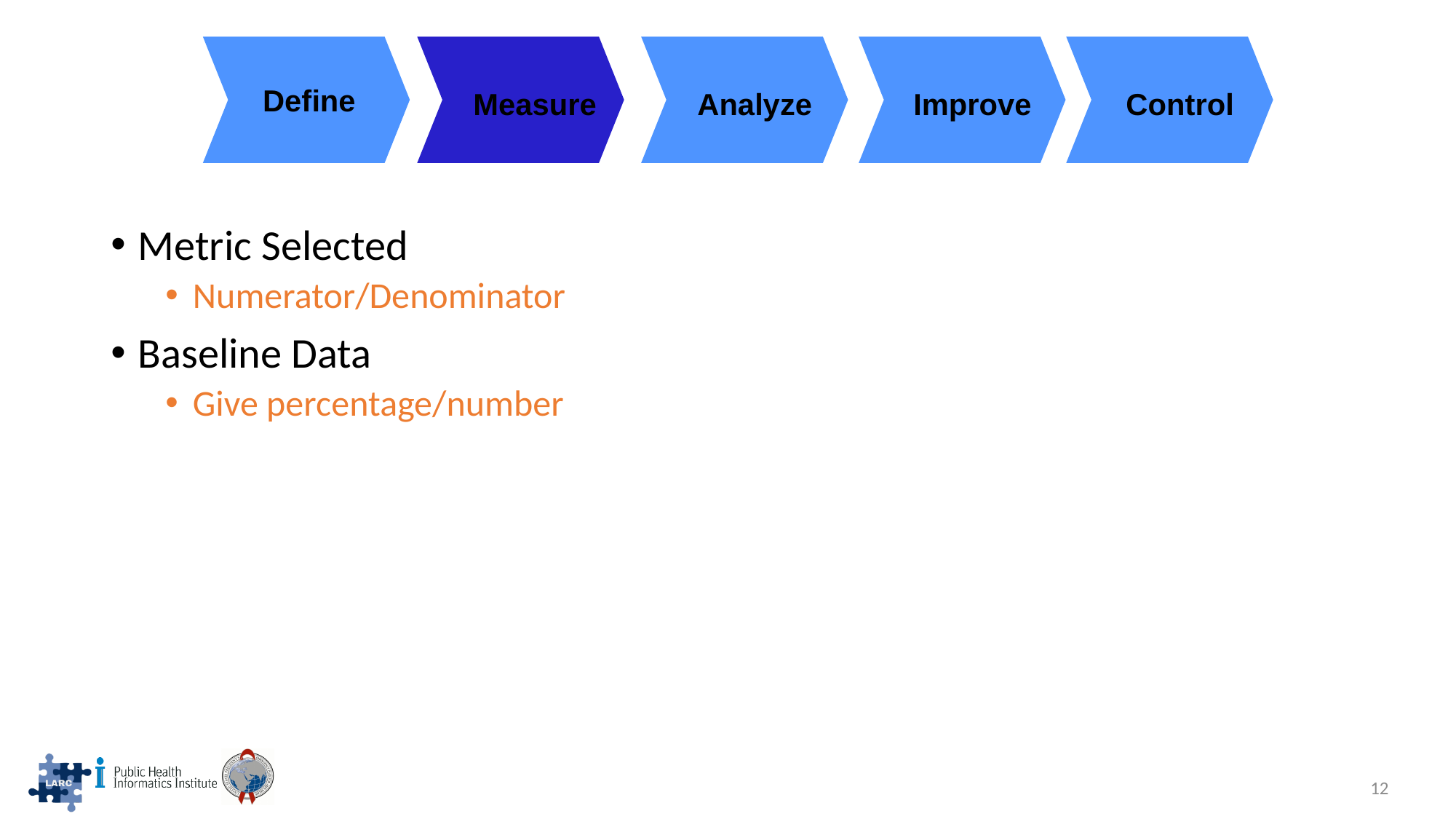

Define
Measure
Analyze
Improve
Control
Metric Selected
Numerator/Denominator
Baseline Data
Give percentage/number

12